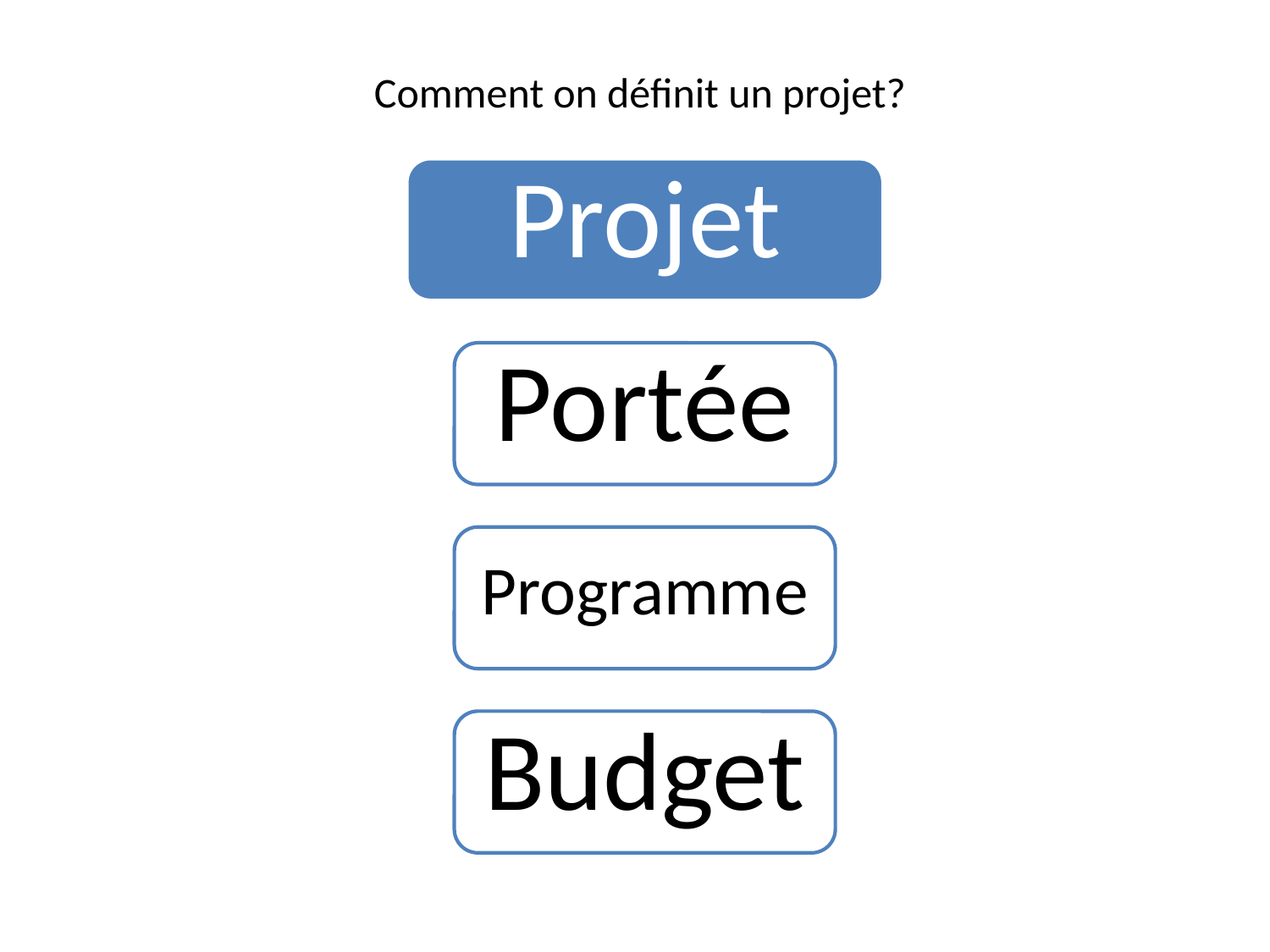

Comment on définit un projet?
Projet
Portée
Programme
Budget